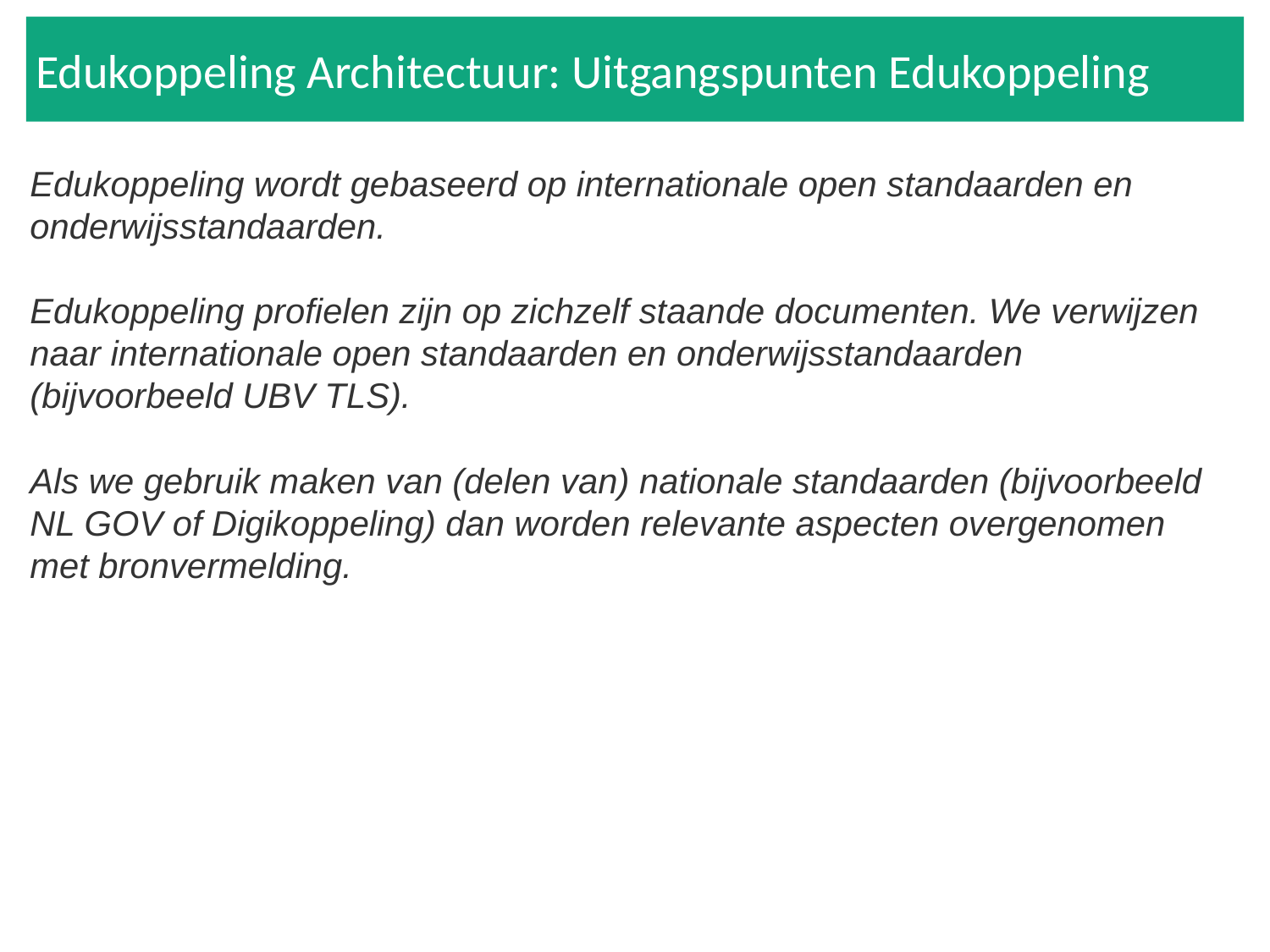

Edukoppeling Architectuur: Uitgangspunten Edukoppeling
Edukoppeling wordt gebaseerd op internationale open standaarden en onderwijsstandaarden.

Edukoppeling profielen zijn op zichzelf staande documenten. We verwijzen naar internationale open standaarden en onderwijsstandaarden (bijvoorbeeld UBV TLS).

Als we gebruik maken van (delen van) nationale standaarden (bijvoorbeeld NL GOV of Digikoppeling) dan worden relevante aspecten overgenomen met bronvermelding.